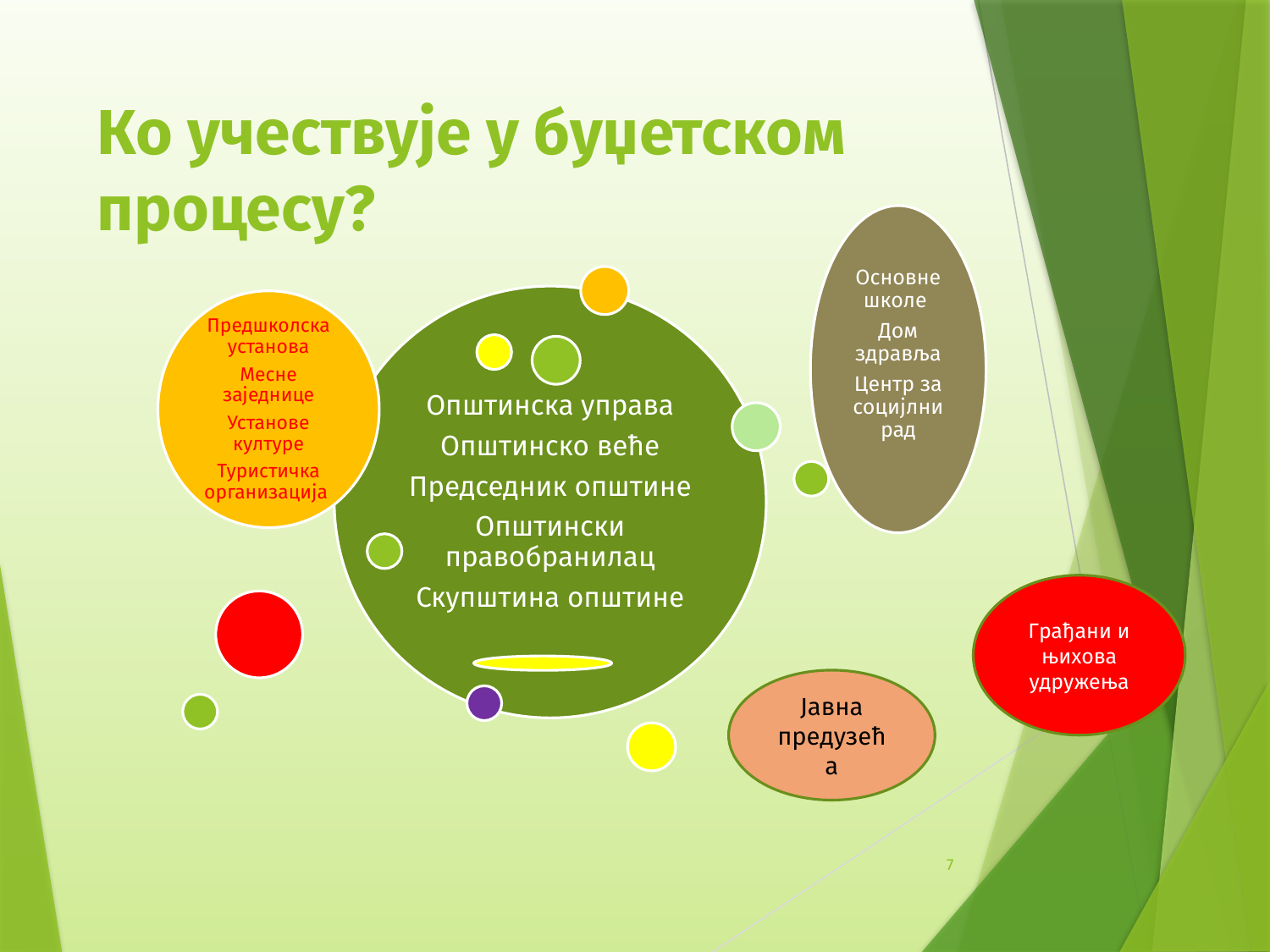

# Ко учествује у буџетском процесу?
Општинска управа
Општинско веће
Председник општине
Општински правобранилац
Скупштина општине
Предшколска установа
Месне заједнице
Установе културе
Туристичка организација
Основне школе
Дом здравља
Центр за социјлни рад

Грађани и њихова удружења
Јавна предузећа
7